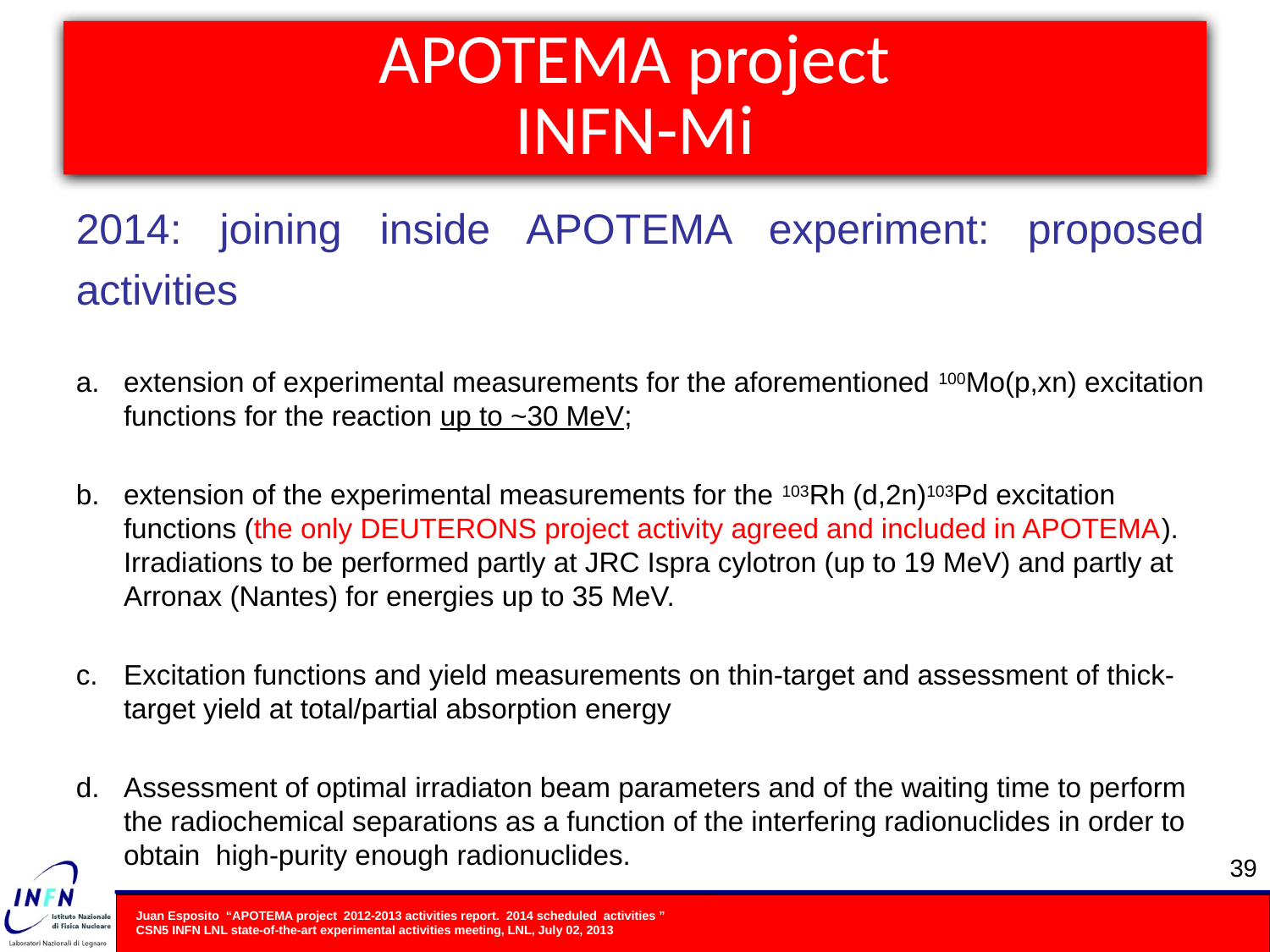

APOTEMA project
INFN-Mi
2014: joining inside APOTEMA experiment: proposed activities

extension of experimental measurements for the aforementioned 100Mo(p,xn) excitation functions for the reaction up to ~30 MeV;

extension of the experimental measurements for the 103Rh (d,2n)103Pd excitation functions (the only DEUTERONS project activity agreed and included in APOTEMA). Irradiations to be performed partly at JRC Ispra cylotron (up to 19 MeV) and partly at Arronax (Nantes) for energies up to 35 MeV.

Excitation functions and yield measurements on thin-target and assessment of thick-target yield at total/partial absorption energy

Assessment of optimal irradiaton beam parameters and of the waiting time to perform the radiochemical separations as a function of the interfering radionuclides in order to obtain  high-purity enough radionuclides.

39